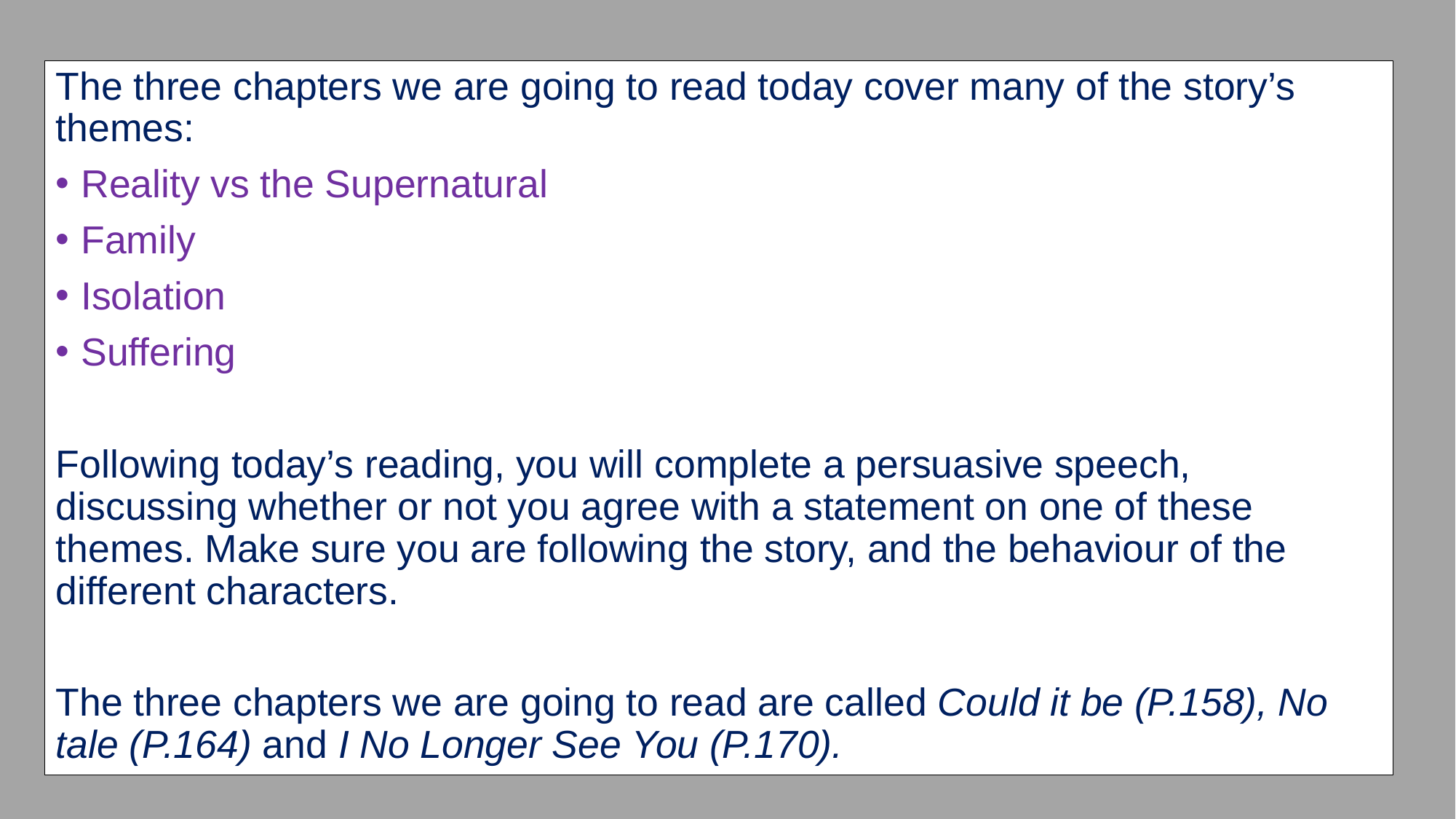

The three chapters we are going to read today cover many of the story’s themes:
Reality vs the Supernatural
Family
Isolation
Suffering

Following today’s reading, you will complete a persuasive speech, discussing whether or not you agree with a statement on one of these themes. Make sure you are following the story, and the behaviour of the different characters.

The three chapters we are going to read are called Could it be (P.158), No tale (P.164) and I No Longer See You (P.170).